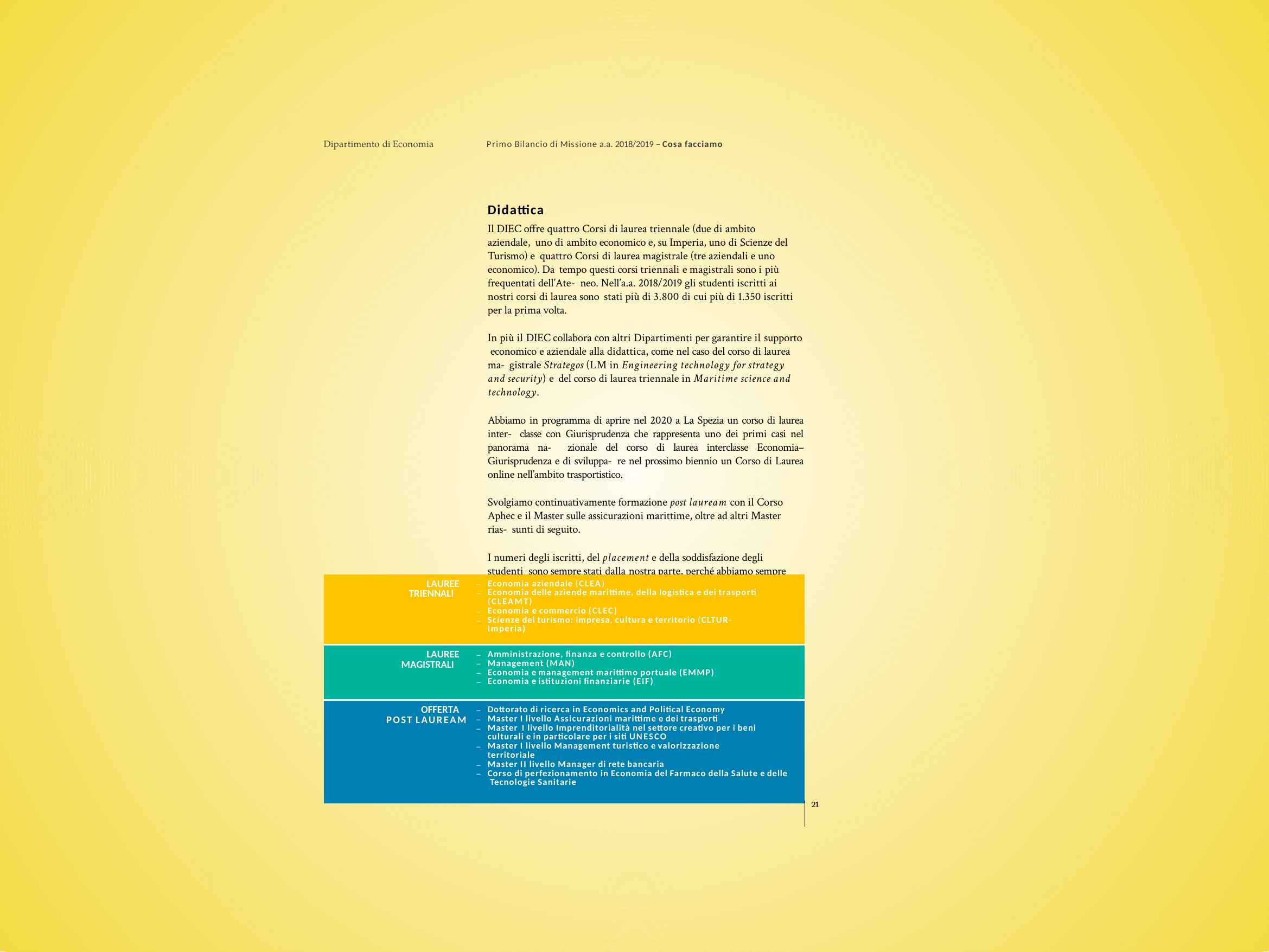

Dipartimento di Economia
Primo Bilancio di Missione a.a. 2018/2019 – Cosa facciamo
Didattica
Il DIEC offre quattro Corsi di laurea triennale (due di ambito aziendale,  uno di ambito economico e, su Imperia, uno di Scienze del Turismo) e  quattro Corsi di laurea magistrale (tre aziendali e uno economico). Da  tempo questi corsi triennali e magistrali sono i più frequentati dell’Ate-  neo. Nell’a.a. 2018/2019 gli studenti iscritti ai nostri corsi di laurea sono  stati più di 3.800 di cui più di 1.350 iscritti per la prima volta.

In più il DIEC collabora con altri Dipartimenti per garantire il supporto  economico e aziendale alla didattica, come nel caso del corso di laurea ma-  gistrale Strategos (LM in Engineering technology for strategy and security) e  del corso di laurea triennale in Maritime science and technology.

Abbiamo in programma di aprire nel 2020 a La Spezia un corso di laurea inter-  classe con Giurisprudenza che rappresenta uno dei primi casi nel panorama na-  zionale del corso di laurea interclasse Economia–Giurisprudenza e di sviluppa-  re nel prossimo biennio un Corso di Laurea online nell’ambito trasportistico.

Svolgiamo continuativamente formazione post lauream con il Corso  Aphec e il Master sulle assicurazioni marittime, oltre ad altri Master rias-  sunti di seguito.

I numeri degli iscritti, del placement e della soddisfazione degli studenti  sono sempre stati dalla nostra parte, perché abbiamo sempre cercato di  migliorarli con grande impegno nell’orientamento in entrata e in uscita,  nel tutoraggio, nell’attenzione alla didattica.
| LAUREE TRIENNALI | Economia aziendale (CLEA) Economia delle aziende marittime, della logistica e dei trasporti (CLEAMT) Economia e commercio (CLEC) Scienze del turismo: impresa, cultura e territorio (CLTUR-Imperia) |
| --- | --- |
| LAUREE MAGISTRALI | Amministrazione, finanza e controllo (AFC) Management (MAN) Economia e management marittimo portuale (EMMP) Economia e istituzioni finanziarie (EIF) |
| OFFERTA POST LAUREAM | Dottorato di ricerca in Economics and Political Economy Master I livello Assicurazioni marittime e dei trasporti Master I livello Imprenditorialità nel settore creativo per i beni culturali e in particolare per i siti UNESCO Master I livello Management turistico e valorizzazione territoriale Master II livello Manager di rete bancaria Corso di perfezionamento in Economia del Farmaco della Salute e delle Tecnologie Sanitarie |
21